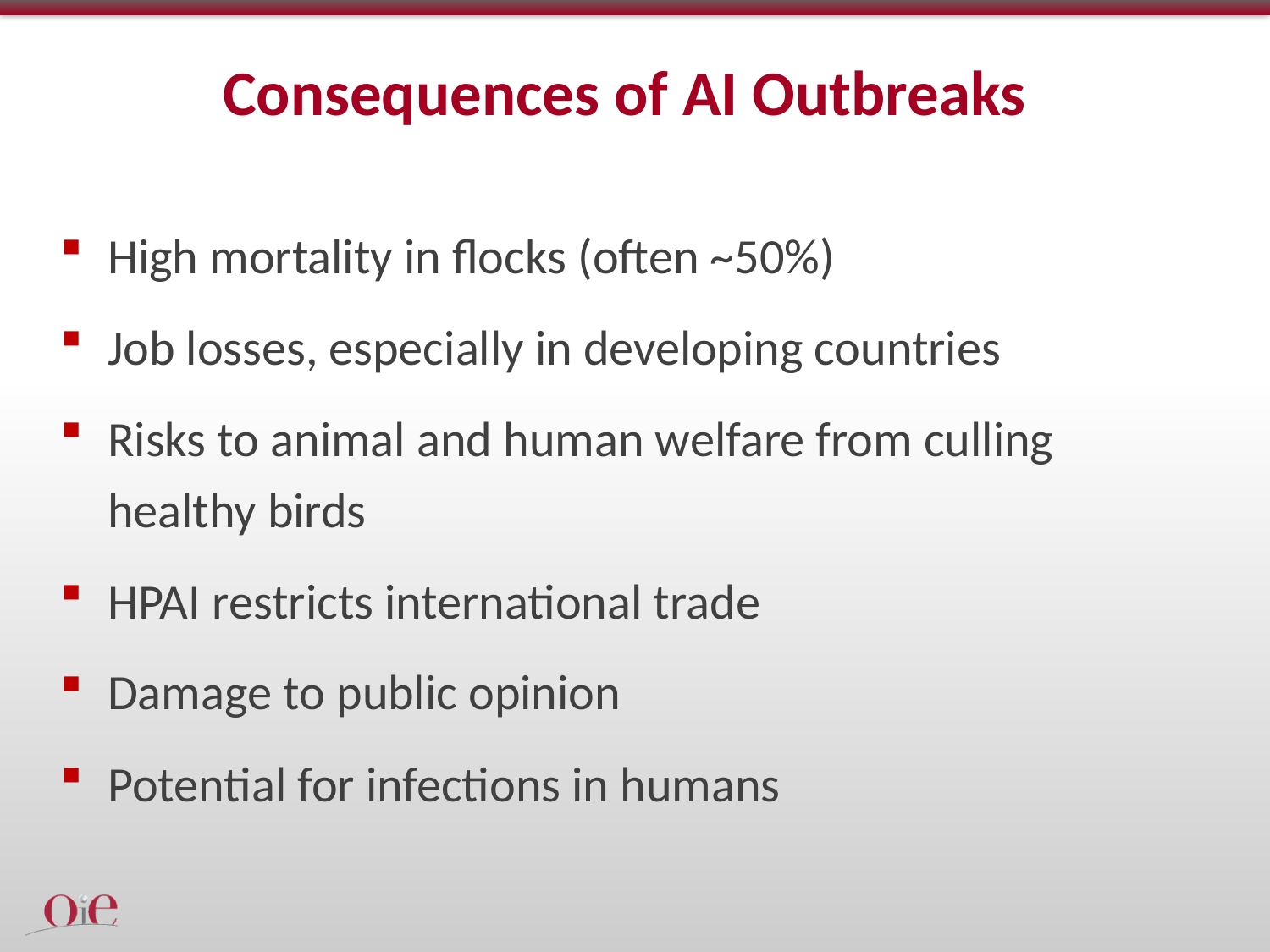

# Consequences of AI Outbreaks
High mortality in flocks (often ~50%)
Job losses, especially in developing countries
Risks to animal and human welfare from culling healthy birds
HPAI restricts international trade
Damage to public opinion
Potential for infections in humans